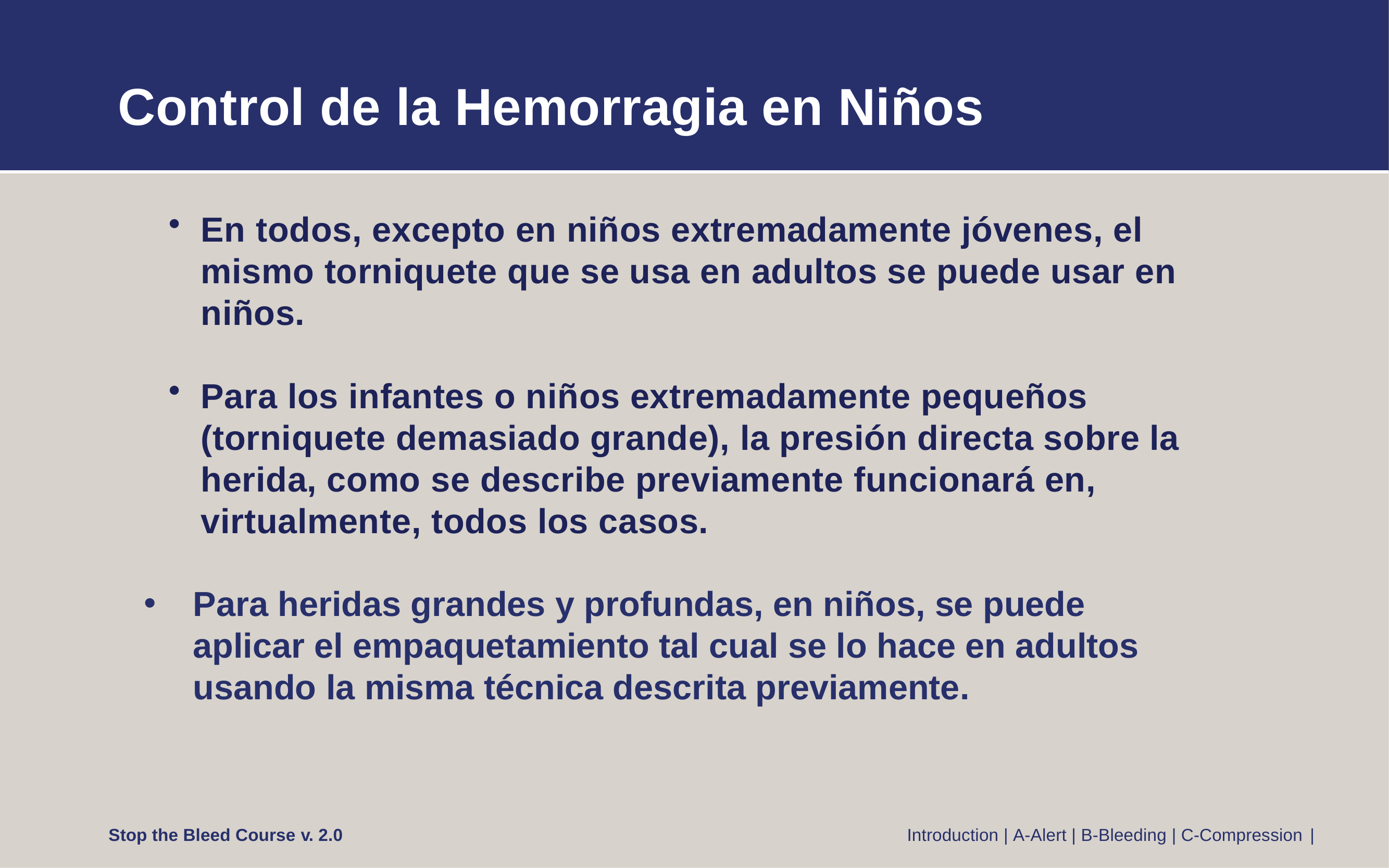

# Control de la Hemorragia en Niños

En todos, excepto en niños extremadamente jóvenes, el mismo torniquete que se usa en adultos se puede usar en niños.

Para los infantes o niños extremadamente pequeños (torniquete demasiado grande), la presión directa sobre la herida, como se describe previamente funcionará en, virtualmente, todos los casos.

Para heridas grandes y profundas, en niños, se puede aplicar el empaquetamiento tal cual se lo hace en adultos usando la misma técnica descrita previamente.

Stop the Bleed Course v. 2.0
Introduction | A-Alert | B-Bleeding | C-Compression |